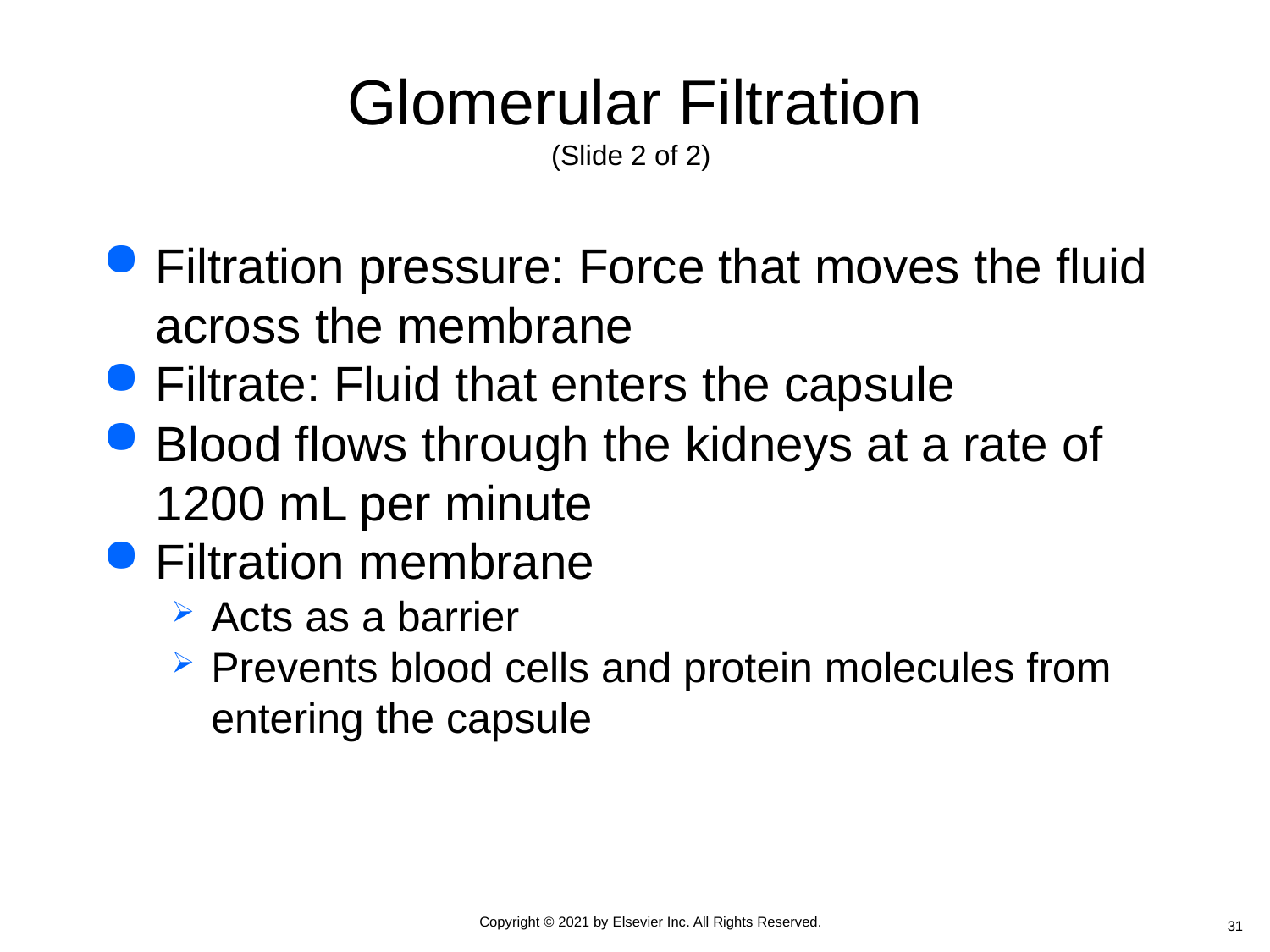

# Glomerular Filtration (Slide 2 of 2)
Filtration pressure: Force that moves the fluid across the membrane
Filtrate: Fluid that enters the capsule
Blood flows through the kidneys at a rate of 1200 mL per minute
Filtration membrane
Acts as a barrier
Prevents blood cells and protein molecules from entering the capsule
31